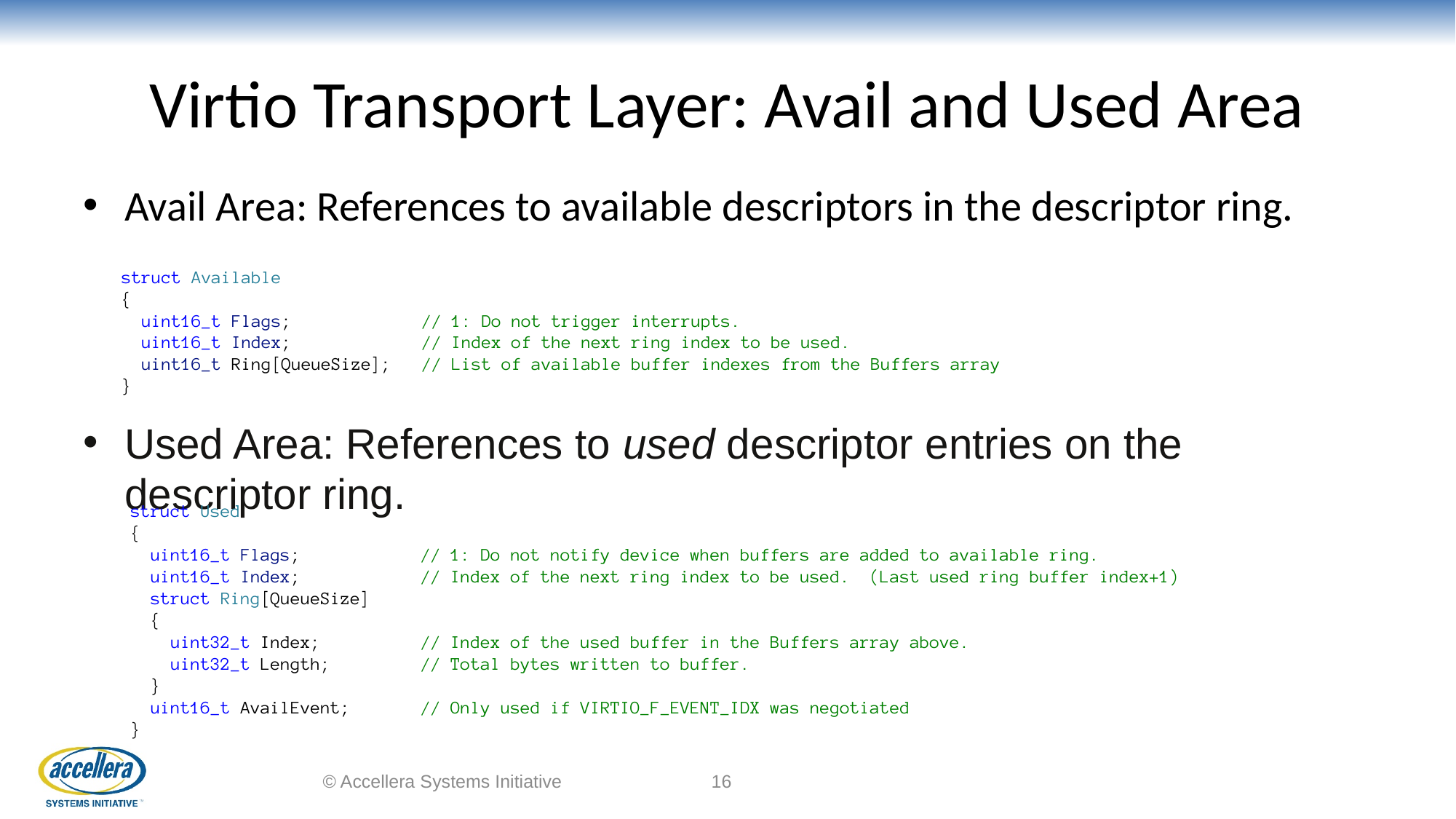

# Virtio Transport Layer: Avail and Used Area
Avail Area: References to available descriptors in the descriptor ring.

Used Area: References to used descriptor entries on the descriptor ring.
  struct Available
  {
    uint16_t Flags;             // 1: Do not trigger interrupts.
    uint16_t Index;             // Index of the next ring index to be used.
    uint16_t Ring[QueueSize];   // List of available buffer indexes from the Buffers array
  }

  struct Used
  {
    uint16_t Flags;            // 1: Do not notify device when buffers are added to available ring.
    uint16_t Index;            // Index of the next ring index to be used.  (Last used ring buffer index+1)
    struct Ring[QueueSize]
    {
      uint32_t Index;          // Index of the used buffer in the Buffers array above.
      uint32_t Length;         // Total bytes written to buffer.
    }
    uint16_t AvailEvent;       // Only used if VIRTIO_F_EVENT_IDX was negotiated
  }
© Accellera Systems Initiative
16